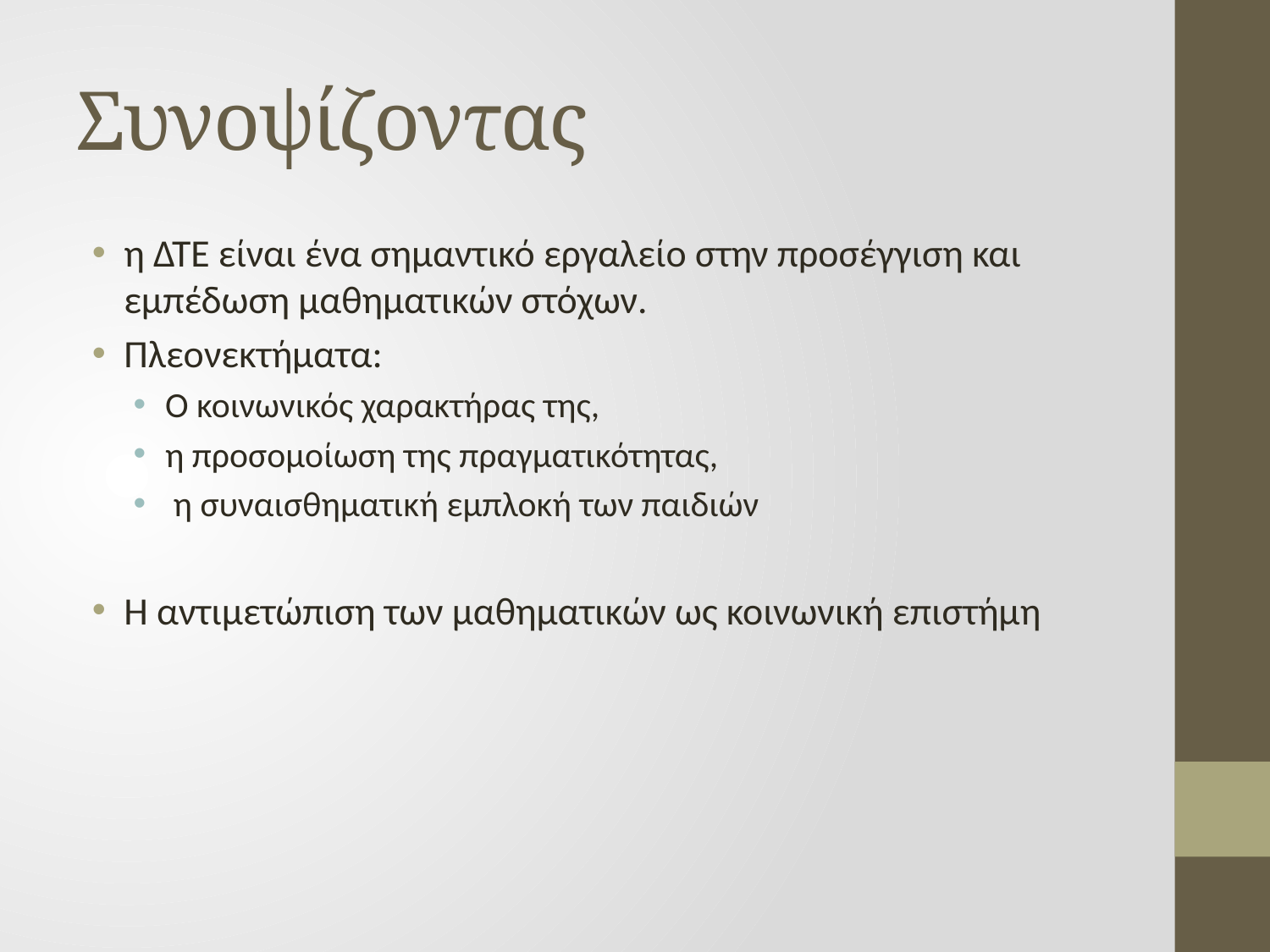

# Συνοψίζοντας
η ΔΤΕ είναι ένα σημαντικό εργαλείο στην προσέγγιση και εμπέδωση μαθηματικών στόχων.
Πλεονεκτήματα:
Ο κοινωνικός χαρακτήρας της,
η προσομοίωση της πραγματικότητας,
 η συναισθηματική εμπλοκή των παιδιών

Η αντιμετώπιση των μαθηματικών ως κοινωνική επιστήμη